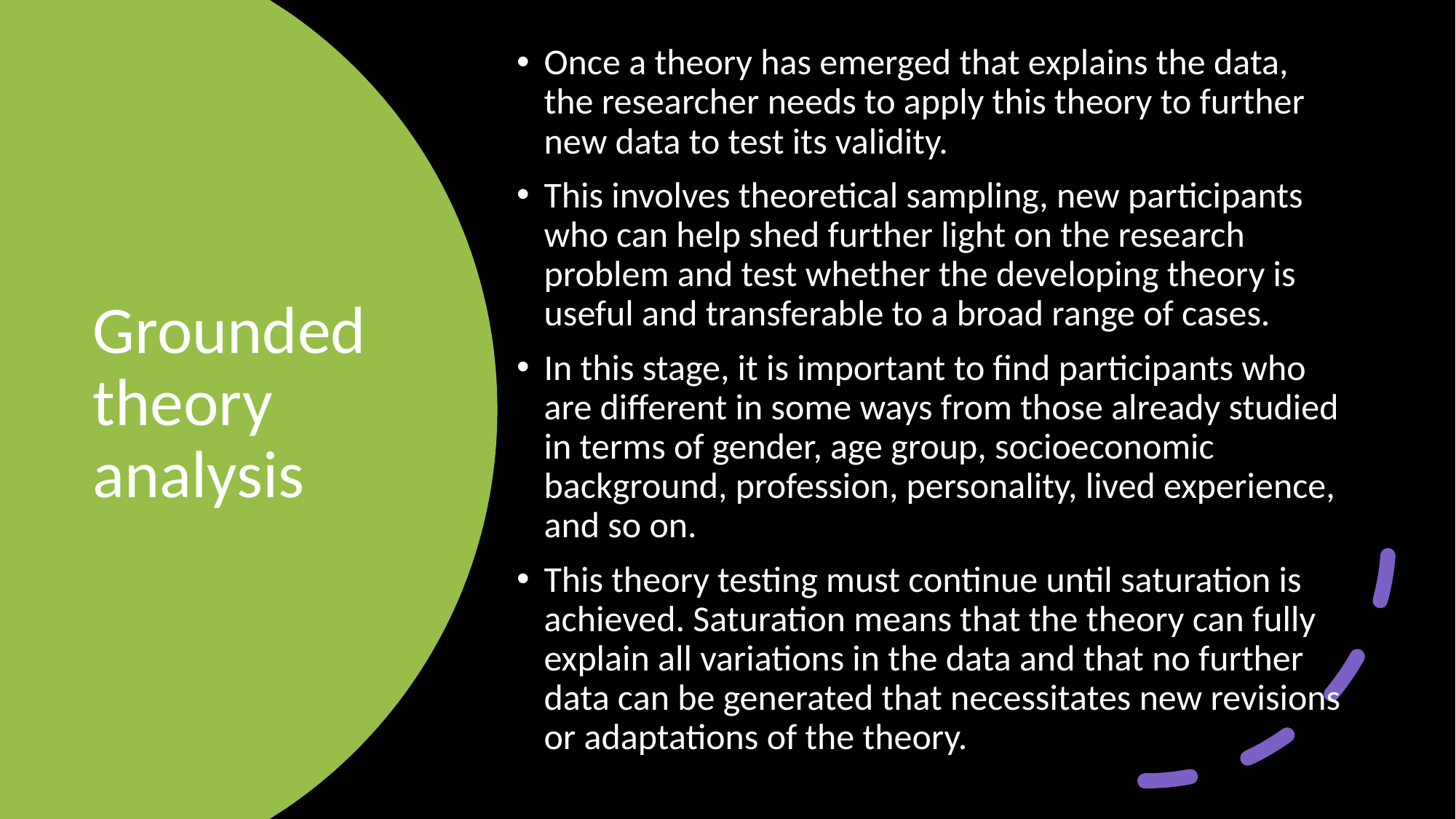

Once a theory has emerged that explains the data, the researcher needs to apply this theory to further new data to test its validity.
This involves theoretical sampling, new participants who can help shed further light on the research problem and test whether the developing theory is useful and transferable to a broad range of cases.
In this stage, it is important to find participants who are different in some ways from those already studied in terms of gender, age group, socioeconomic background, profession, personality, lived experience, and so on.
This theory testing must continue until saturation is achieved. Saturation means that the theory can fully explain all variations in the data and that no further data can be generated that necessitates new revisions or adaptations of the theory.

# Grounded theory analysis